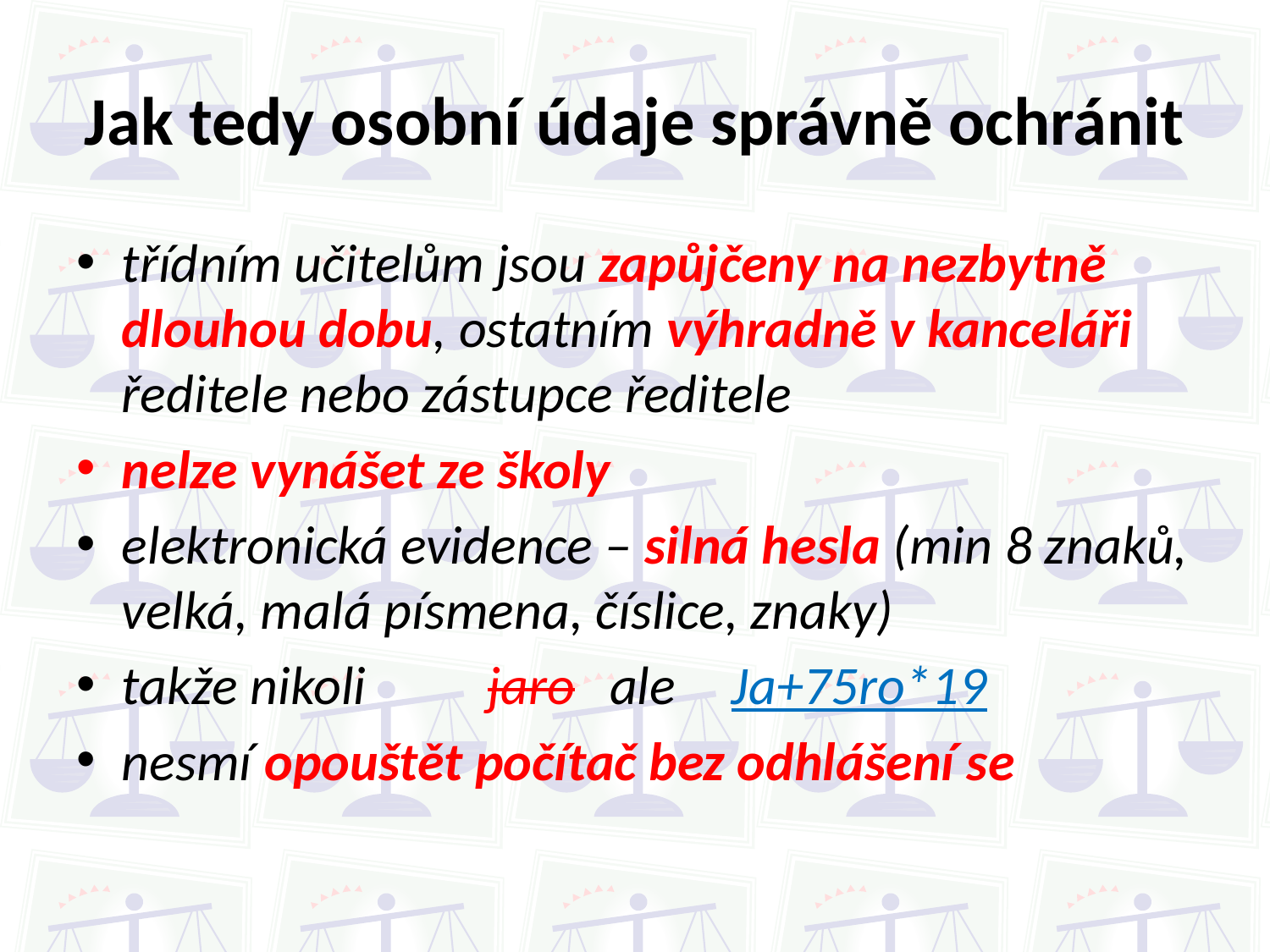

# Jak tedy osobní údaje správně ochránit
třídním učitelům jsou zapůjčeny na nezbytně dlouhou dobu, ostatním výhradně v kanceláři ředitele nebo zástupce ředitele
nelze vynášet ze školy
elektronická evidence – silná hesla (min 8 znaků, velká, malá písmena, číslice, znaky)
takže nikoli 	jaro		ale 		Ja+75ro*19
nesmí opouštět počítač bez odhlášení se